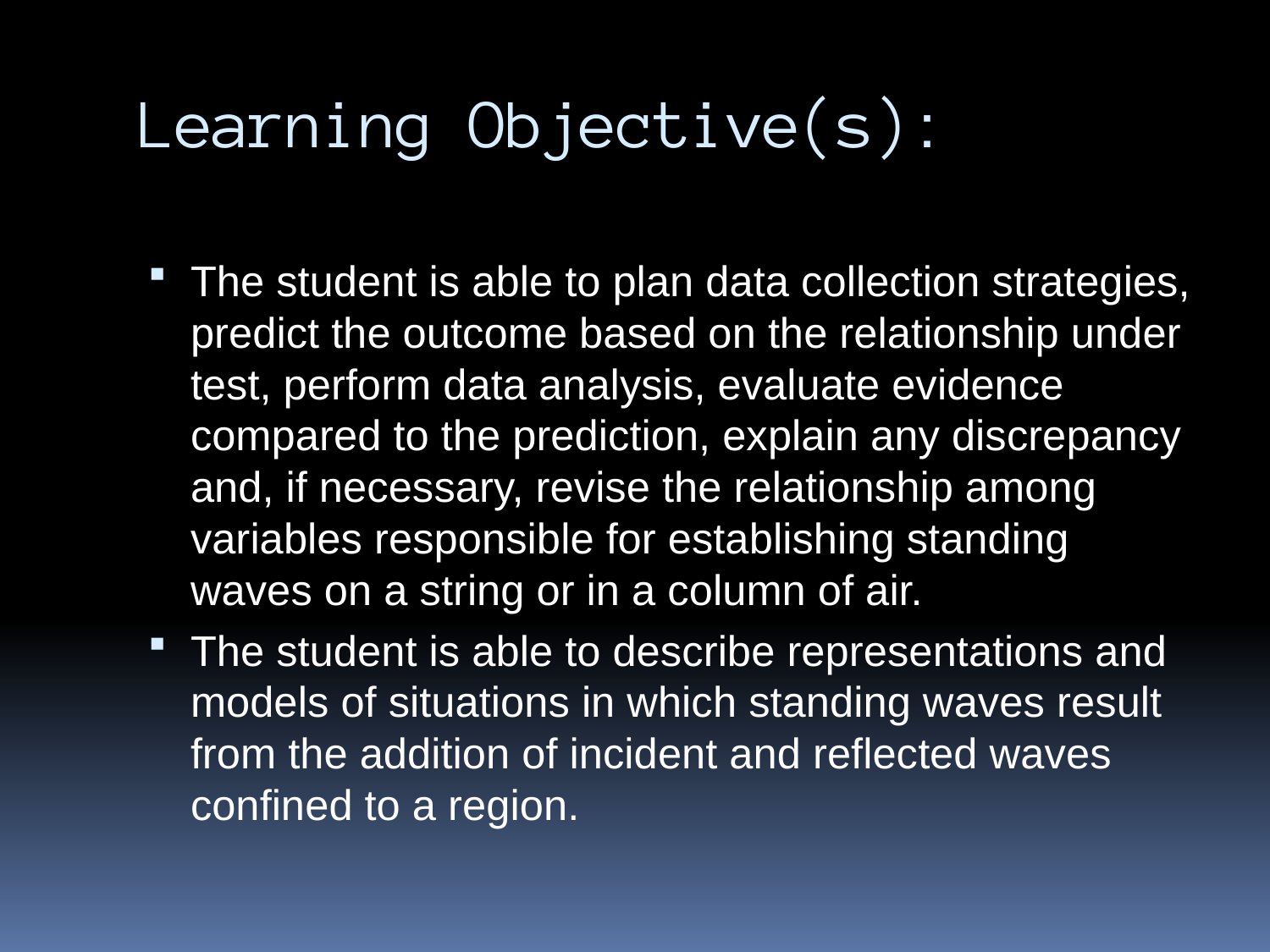

# Learning Objective(s):
The student is able to plan data collection strategies, predict the outcome based on the relationship under test, perform data analysis, evaluate evidence compared to the prediction, explain any discrepancy and, if necessary, revise the relationship among variables responsible for establishing standing waves on a string or in a column of air.
The student is able to describe representations and models of situations in which standing waves result from the addition of incident and reflected waves confined to a region.